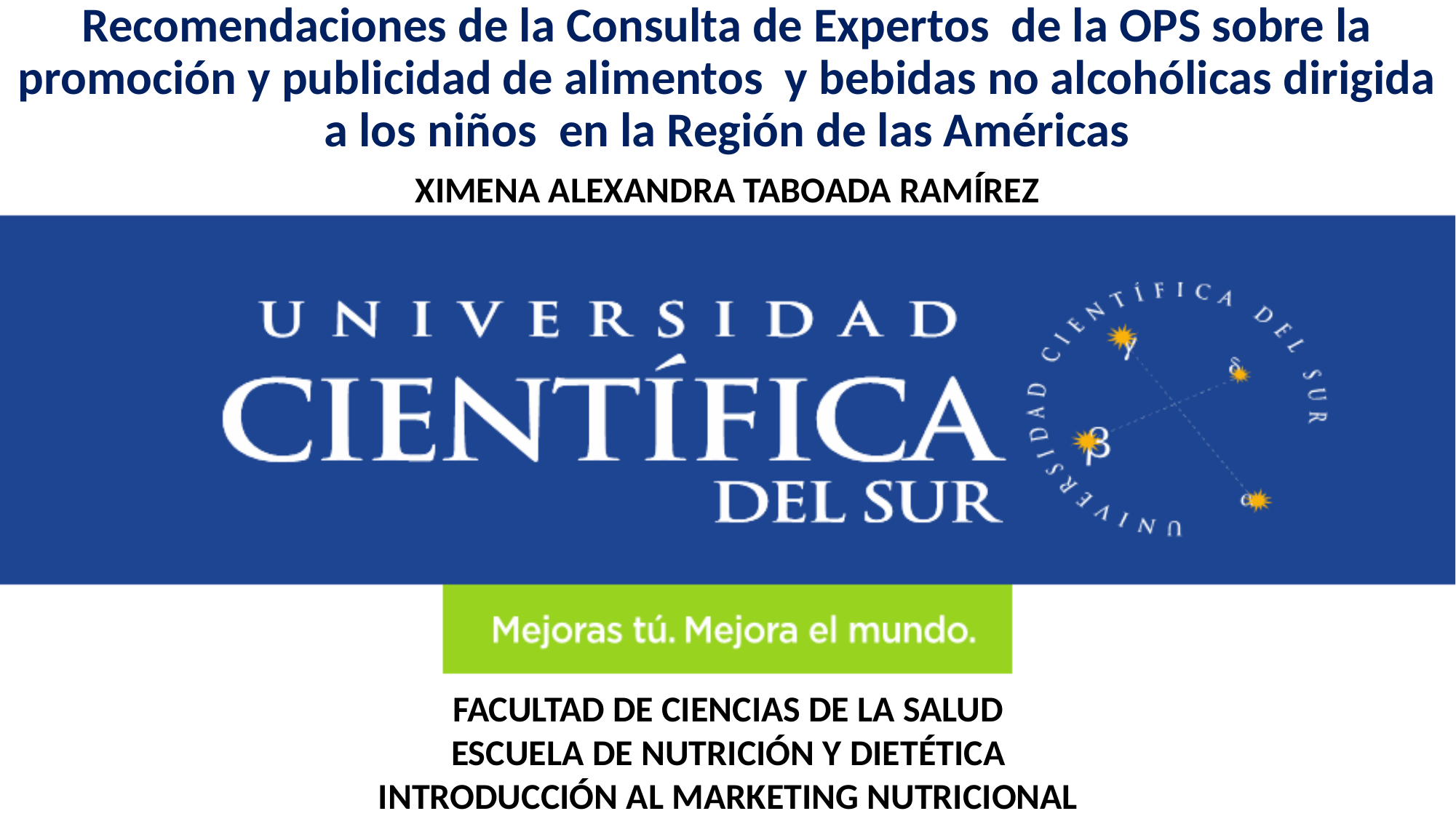

# Recomendaciones de la Consulta de Expertos  de la OPS sobre la promoción y publicidad de alimentos  y bebidas no alcohólicas dirigida a los niños  en la Región de las Américas
XIMENA ALEXANDRA TABOADA RAMÍREZ
FACULTAD DE CIENCIAS DE LA SALUD
ESCUELA DE NUTRICIÓN Y DIETÉTICA
INTRODUCCIÓN AL MARKETING NUTRICIONAL